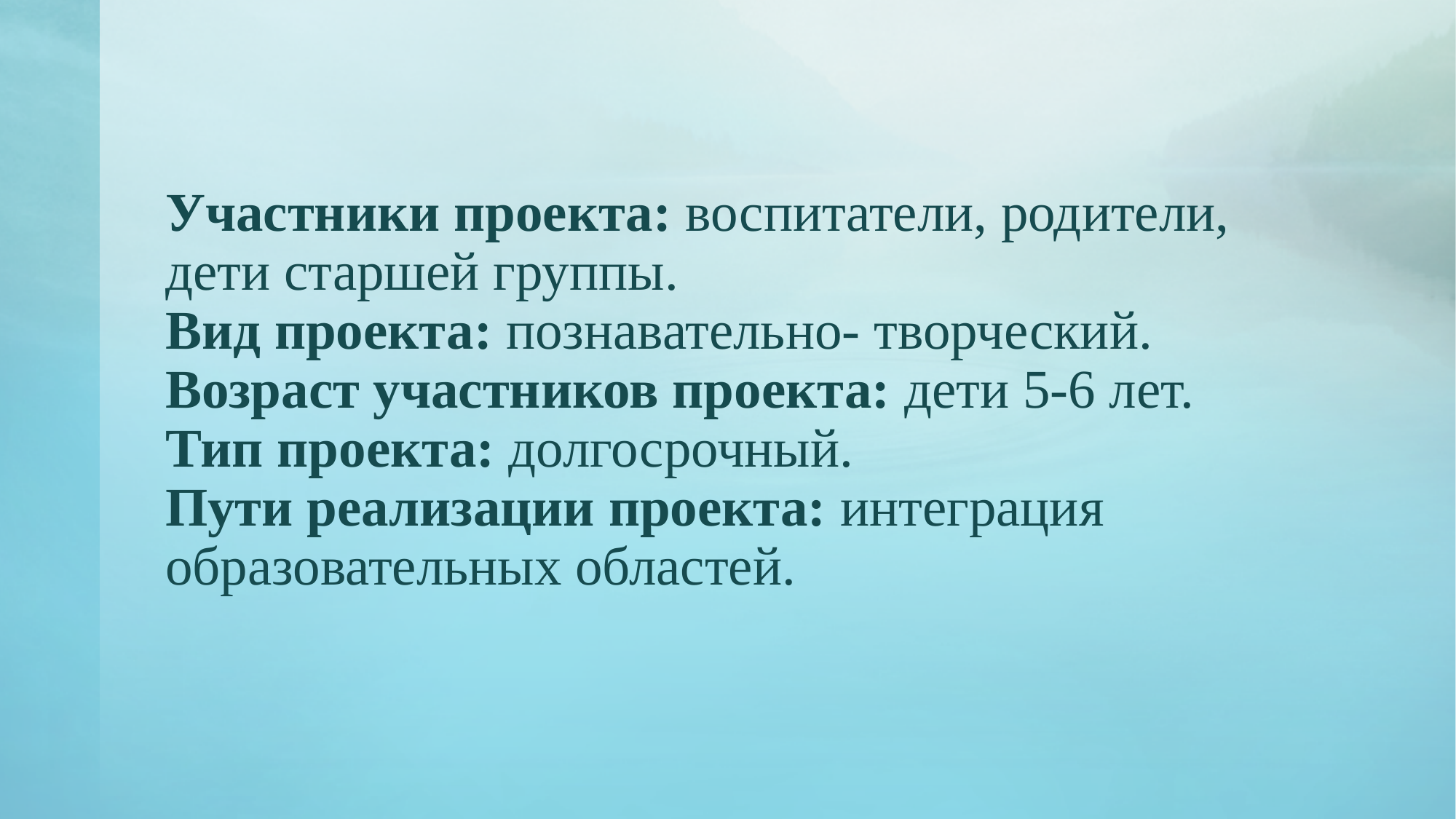

# Участники проекта: воспитатели, родители, дети старшей группы. Вид проекта: познавательно- творческий. Возраст участников проекта: дети 5-6 лет. Тип проекта: долгосрочный. Пути реализации проекта: интеграция образовательных областей.